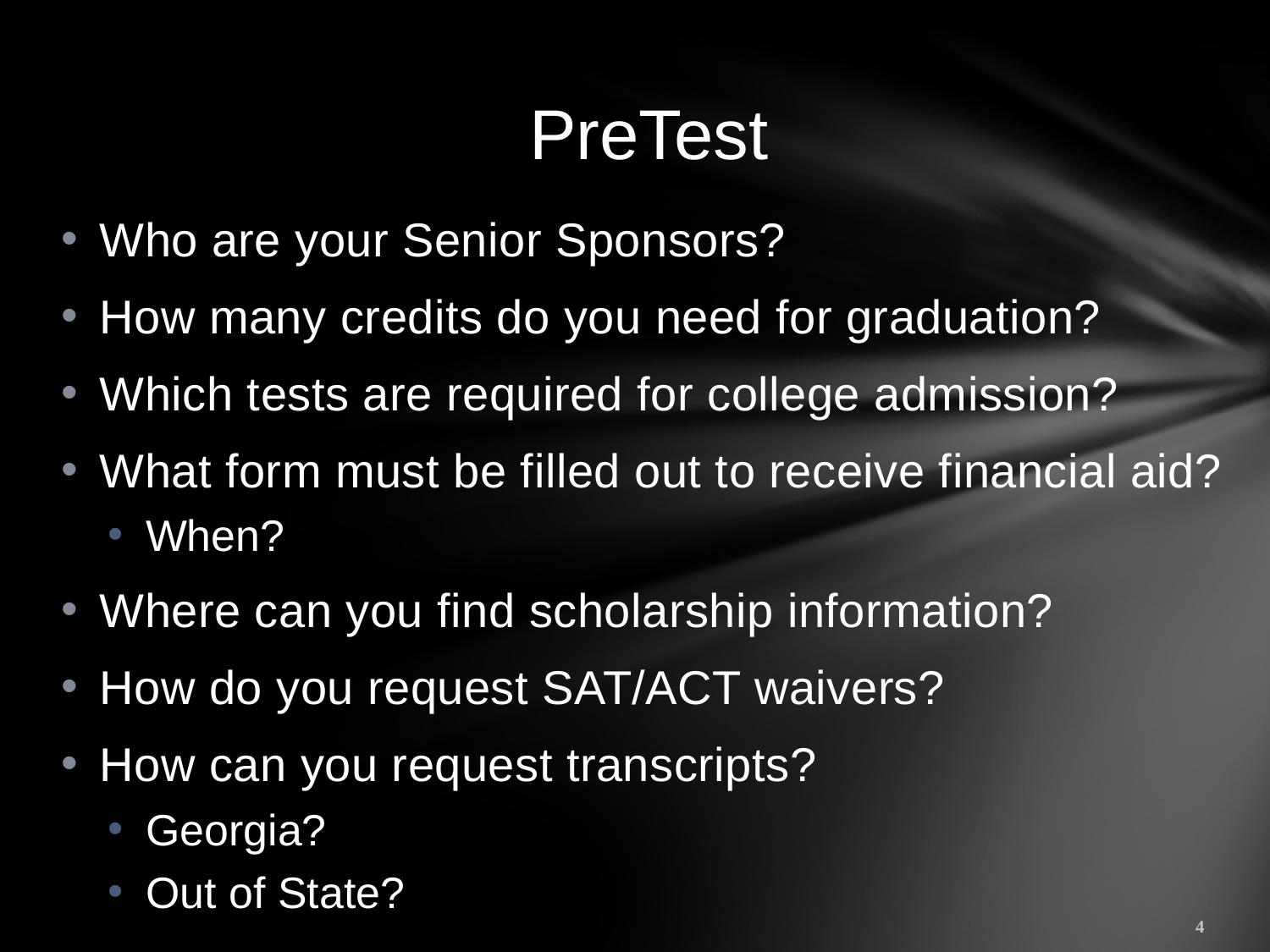

# PreTest
Who are your Senior Sponsors?
How many credits do you need for graduation?
Which tests are required for college admission?
What form must be filled out to receive financial aid?
When?
Where can you find scholarship information?
How do you request SAT/ACT waivers?
How can you request transcripts?
Georgia?
Out of State?

4